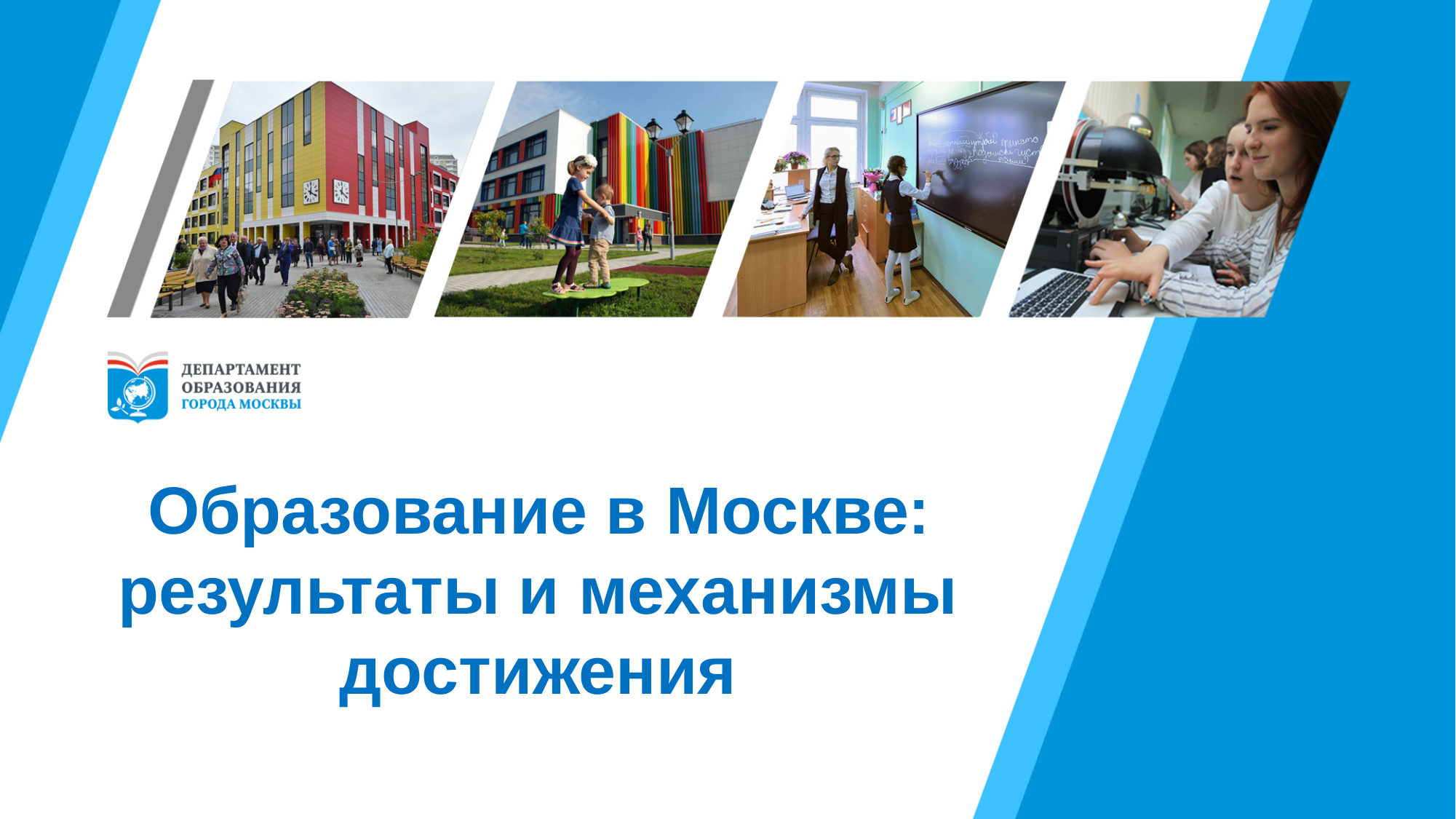

Образование в Москве:
результаты и механизмы достижения